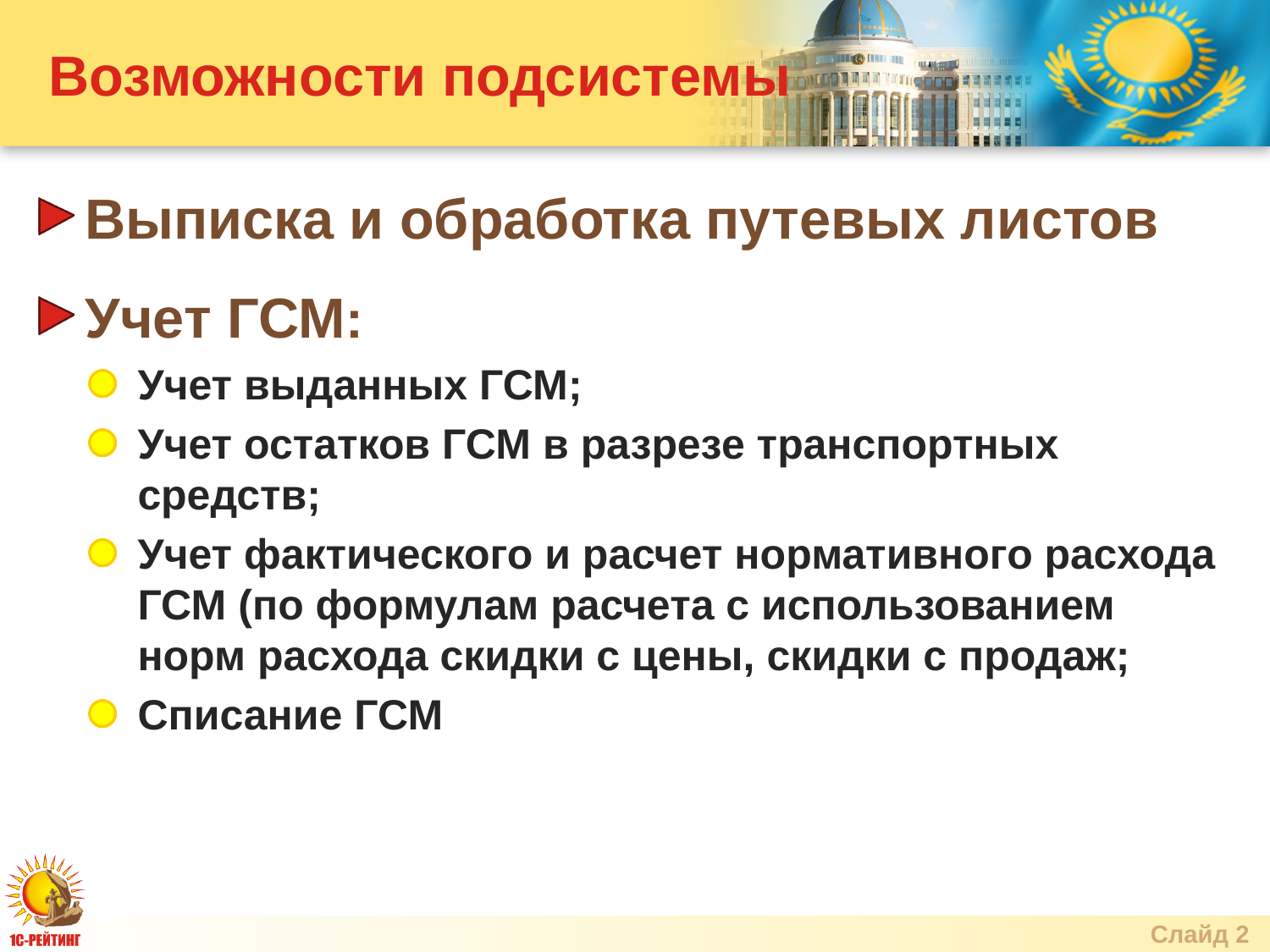

# Возможности подсистемы
Выписка и обработка путевых листов
Учет ГСМ:
Учет выданных ГСМ;
Учет остатков ГСМ в разрезе транспортных средств;
Учет фактического и расчет нормативного расхода ГСМ (по формулам расчета с использованием норм расхода скидки с цены, скидки с продаж;
Списание ГСМ

Слайд 2